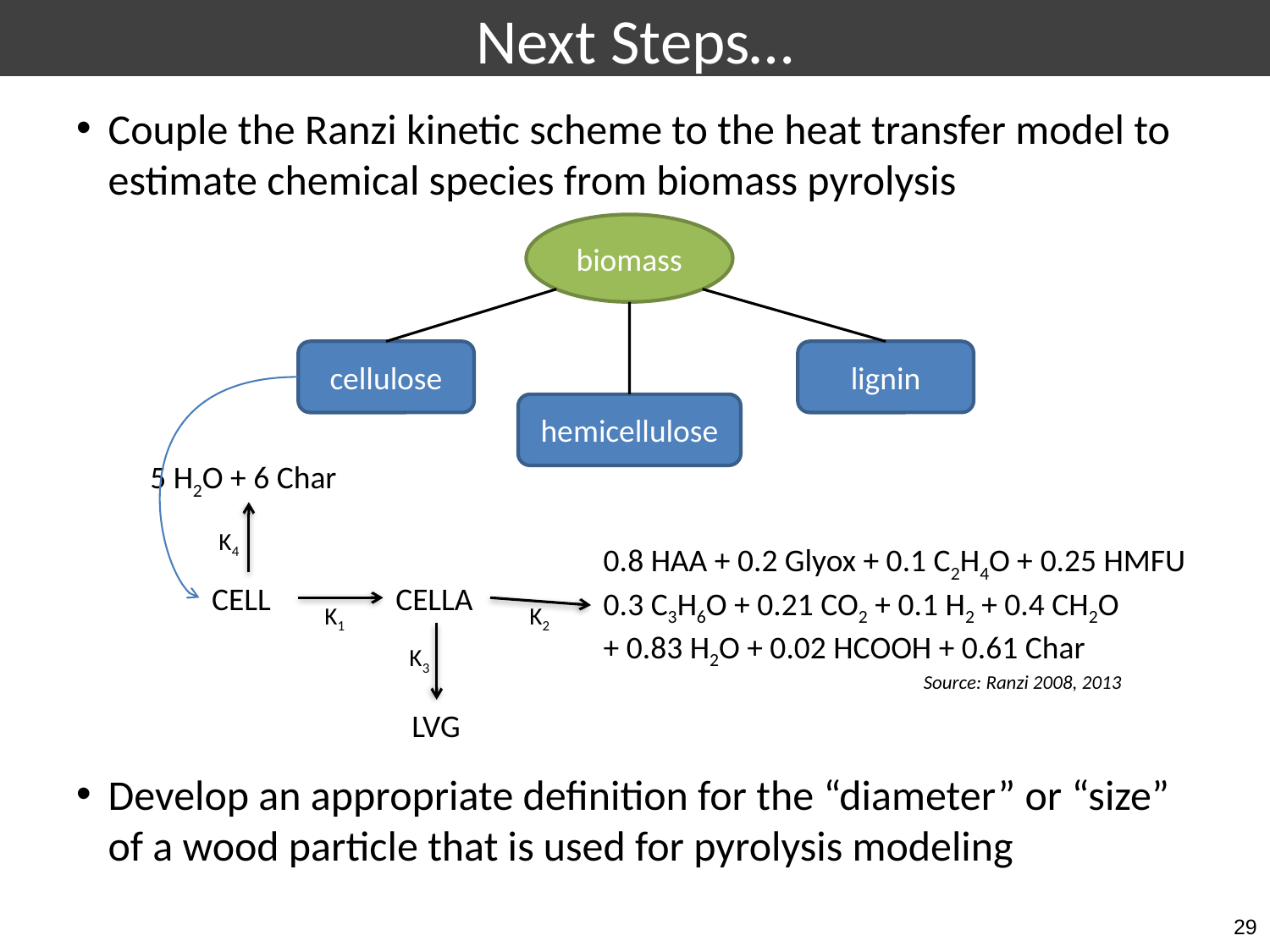

Next Steps…
Couple the Ranzi kinetic scheme to the heat transfer model to estimate chemical species from biomass pyrolysis
biomass
cellulose
lignin
hemicellulose
5 H2O + 6 Char
K4
0.8 HAA + 0.2 Glyox + 0.1 C2H4O + 0.25 HMFU
0.3 C3H6O + 0.21 CO2 + 0.1 H2 + 0.4 CH2O
+ 0.83 H2O + 0.02 HCOOH + 0.61 Char
CELL
CELLA
K1
K2
K3
Source: Ranzi 2008, 2013
LVG
Develop an appropriate definition for the “diameter” or “size” of a wood particle that is used for pyrolysis modeling
29